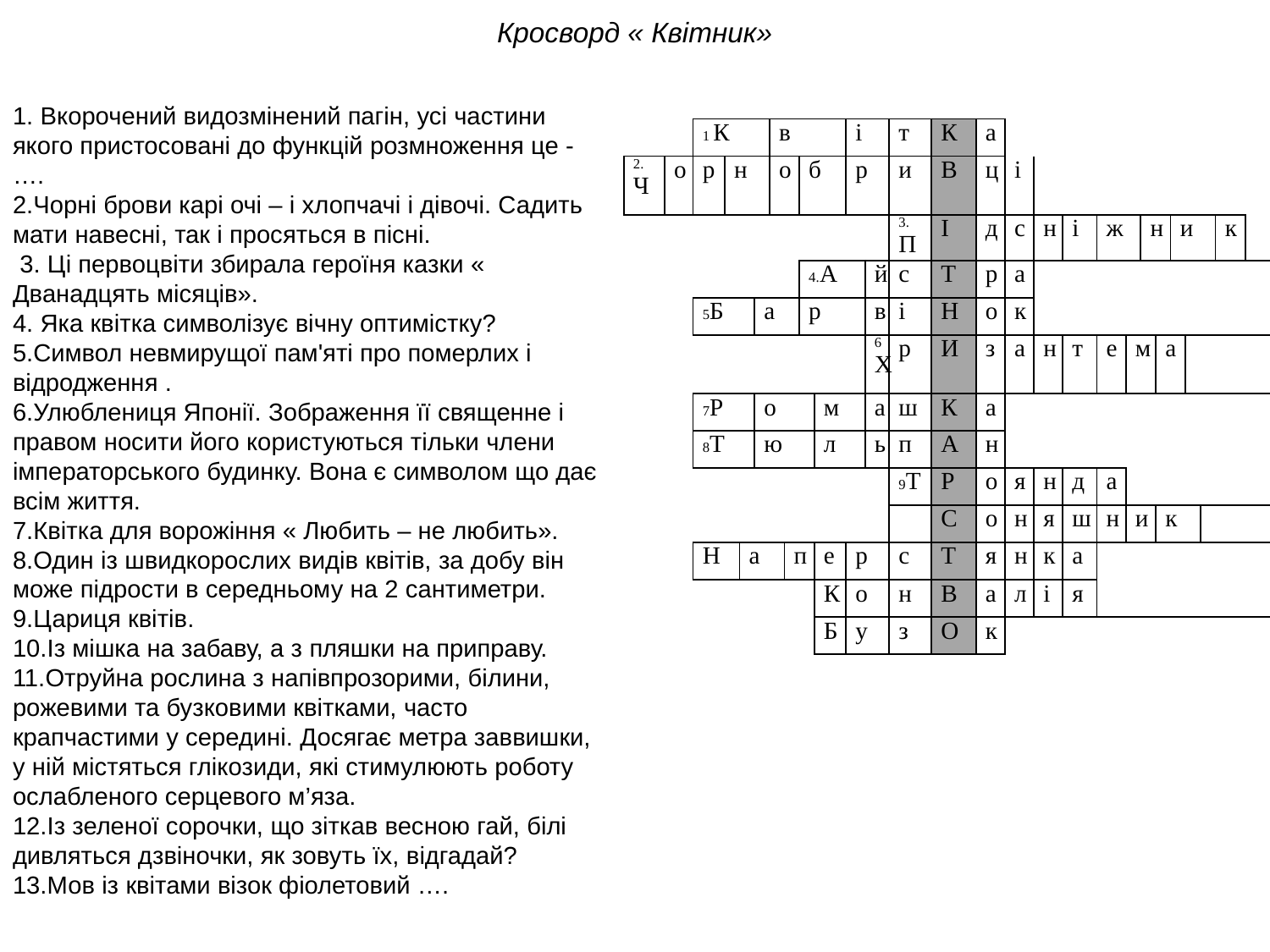

Кросворд « Квітник»

1. Вкорочений видозмінений пагін, усі частини якого пристосовані до функцій розмноження це - ….
2.Чорні брови карі очі – і хлопчачі і дівочі. Садить мати навесні, так і просяться в пісні.
 3. Ці первоцвіти збирала героїня казки « Дванадцять місяців».
4. Яка квітка символізує вічну оптимістку?
5.Символ невмирущої пам'яті про померлих і відродження .
6.Улюблениця Японії. Зображення її священне і правом носити його користуються тільки члени імператорського будинку. Вона є символом що дає всім життя.
7.Квітка для ворожіння « Любить – не любить».
8.Один із швидкорослих видів квітів, за добу він може підрости в середньому на 2 сантиметри.
9.Цариця квітів.
10.Із мішка на забаву, а з пляшки на приправу.
11.Отруйна рослина з напівпрозорими, білини, рожевими та бузковими квітками, часто крапчастими у середині. Досягає метра заввишки, у ній містяться глікозиди, які стимулюють роботу ослабленого серцевого м’яза.
12.Із зеленої сорочки, що зіткав весною гай, білі дивляться дзвіночки, як зовуть їх, відгадай?
13.Мов із квітами візок фіолетовий ….

|  |  | 1 К |  |  |  | в |  |  |  | і |  | т | К | а |  |  |  |  |  |  |  |  |  |  |  |  |  |
| --- | --- | --- | --- | --- | --- | --- | --- | --- | --- | --- | --- | --- | --- | --- | --- | --- | --- | --- | --- | --- | --- | --- | --- | --- | --- | --- | --- |
| 2.Ч | о | р | н |  |  | о |  | б |  | р |  | и | В | ц | і |  |  |  |  |  |  |  |  |  |  |  |  |
|  |  |  |  |  |  |  |  |  |  |  |  | 3.П | І | д | с | н | і | ж |  | н |  | и |  |  | к |  |  |
|  |  |  |  |  |  |  |  | 4.А |  |  | й | с | Т | р | а |  |  |  |  |  |  |  |  |  |  |  |  |
|  |  | 5Б |  |  | а |  |  | р |  |  | в | і | Н | о | к |  |  |  |  |  |  |  |  |  |  |  |  |
|  |  |  |  |  |  |  |  |  |  |  | 6Х | р | И | з | а | н | т | е | м |  | а |  |  |  |  |  |  |
|  |  | 7Р |  |  | о |  |  |  | м |  | а | ш | К | а |  |  |  |  |  |  |  |  |  |  |  |  |  |
|  |  | 8Т |  |  | ю |  |  |  | л |  | ь | п | А | н |  |  |  |  |  |  |  |  |  |  |  |  |  |
|  |  |  |  |  |  |  |  |  |  |  |  | 9Т | Р | о | я | н | д | а |  |  |  |  |  |  |  |  |  |
|  |  |  |  |  |  |  |  |  |  |  |  |  | С | о | н | я | ш | н | и |  | к |  |  |  |  |  |  |
|  |  | Н |  | а |  |  | п |  | е | р |  | с | Т | я | н | к | а |  |  |  |  |  |  |  |  |  |  |
|  |  |  |  |  |  |  |  |  | К | о |  | н | В | а | л | і | я |  |  |  |  |  |  |  |  |  |  |
|  |  |  |  |  |  |  |  |  | Б | у |  | з | О | к |  |  |  |  |  |  |  |  |  |  |  |  |  |